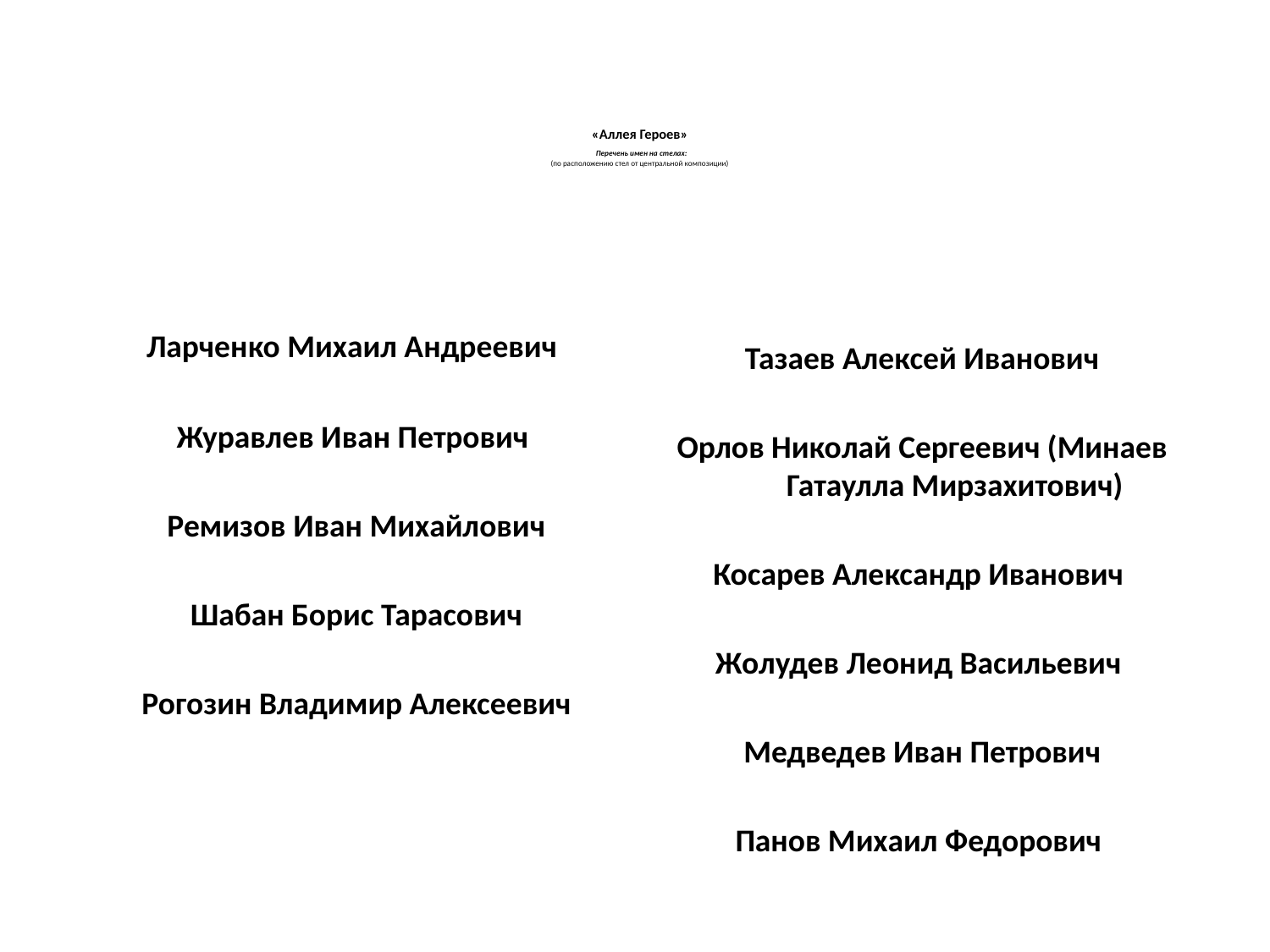

# «Аллея Героев» Перечень имен на стелах: (по расположению стел от центральной композиции)

   Ларченко Михаил Андреевич

    Журавлев Иван Петрович

     Ремизов Иван Михайлович

     Шабан Борис Тарасович

     Рогозин Владимир Алексеевич

Тазаев Алексей Иванович

Орлов Николай Сергеевич (Минаев Гатаулла Мирзахитович)

Косарев Александр Иванович

Жолудев Леонид Васильевич

Медведев Иван Петрович

Панов Михаил Федорович